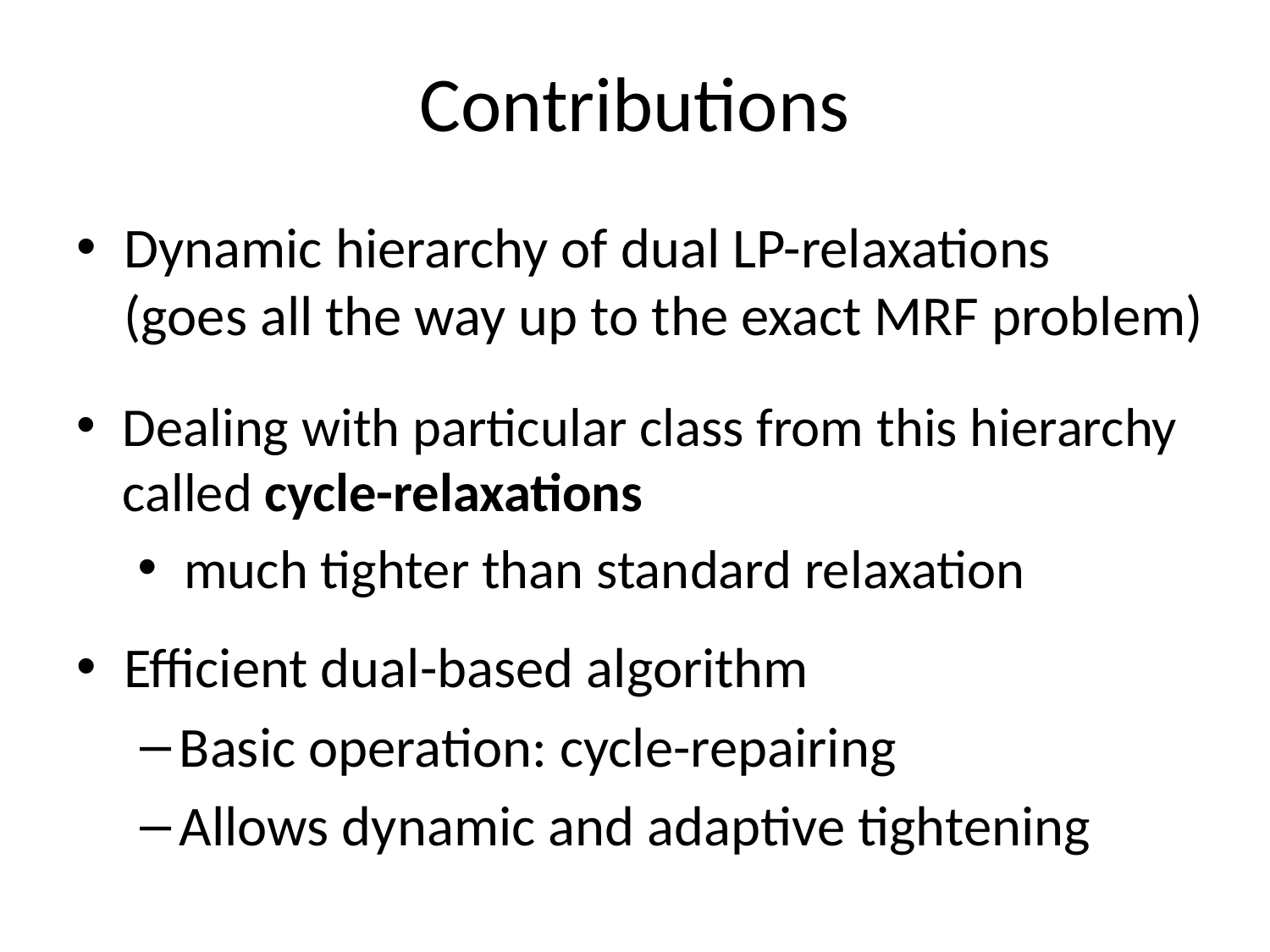

# Contributions
Dynamic hierarchy of dual LP-relaxations
(goes all the way up to the exact MRF problem)
Dealing with particular class from this hierarchy called cycle-relaxations
much tighter than standard relaxation
Efficient dual-based algorithm
Basic operation: cycle-repairing
Allows dynamic and adaptive tightening